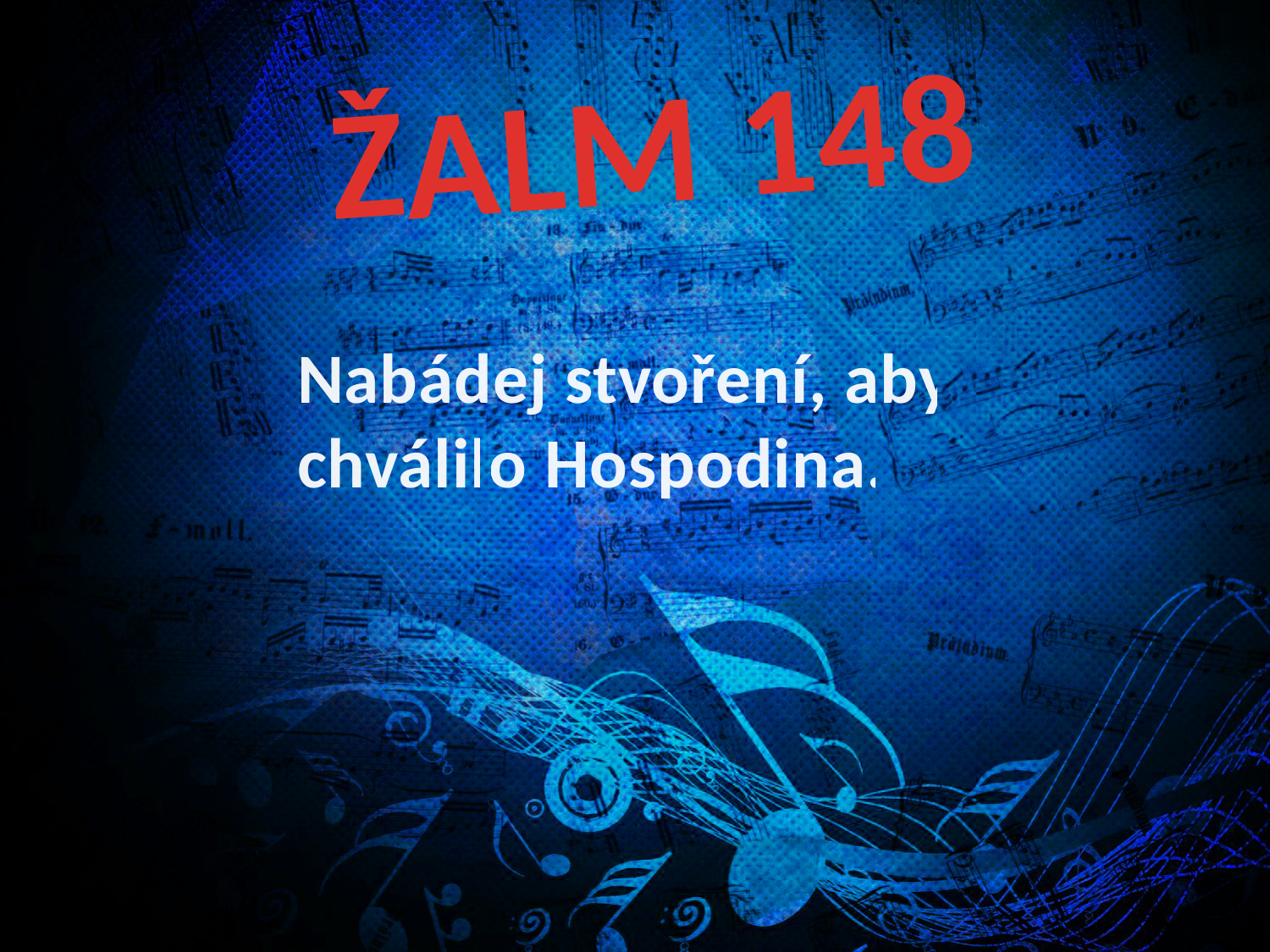

ŽALM 148
Nabádej stvoření, aby chválilo Hospodina.